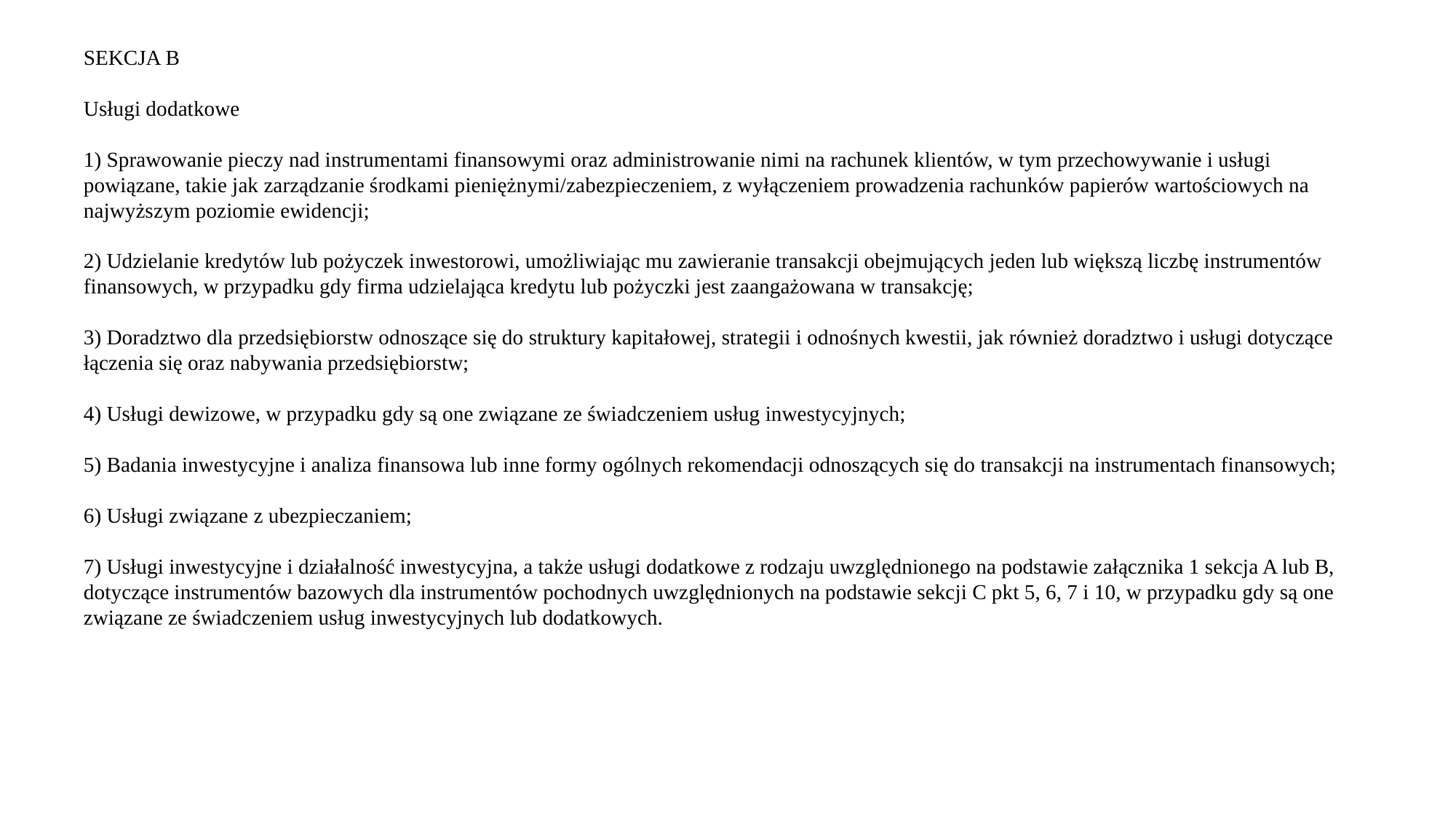

SEKCJA B

Usługi dodatkowe

1) Sprawowanie pieczy nad instrumentami finansowymi oraz administrowanie nimi na rachunek klientów, w tym przechowywanie i usługi powiązane, takie jak zarządzanie środkami pieniężnymi/zabezpieczeniem, z wyłączeniem prowadzenia rachunków papierów wartościowych na najwyższym poziomie ewidencji;

2) Udzielanie kredytów lub pożyczek inwestorowi, umożliwiając mu zawieranie transakcji obejmujących jeden lub większą liczbę instrumentów finansowych, w przypadku gdy firma udzielająca kredytu lub pożyczki jest zaangażowana w transakcję;

3) Doradztwo dla przedsiębiorstw odnoszące się do struktury kapitałowej, strategii i odnośnych kwestii, jak również doradztwo i usługi dotyczące łączenia się oraz nabywania przedsiębiorstw;

4) Usługi dewizowe, w przypadku gdy są one związane ze świadczeniem usług inwestycyjnych;

5) Badania inwestycyjne i analiza finansowa lub inne formy ogólnych rekomendacji odnoszących się do transakcji na instrumentach finansowych;

6) Usługi związane z ubezpieczaniem;

7) Usługi inwestycyjne i działalność inwestycyjna, a także usługi dodatkowe z rodzaju uwzględnionego na podstawie załącznika 1 sekcja A lub B, dotyczące instrumentów bazowych dla instrumentów pochodnych uwzględnionych na podstawie sekcji C pkt 5, 6, 7 i 10, w przypadku gdy są one związane ze świadczeniem usług inwestycyjnych lub dodatkowych.